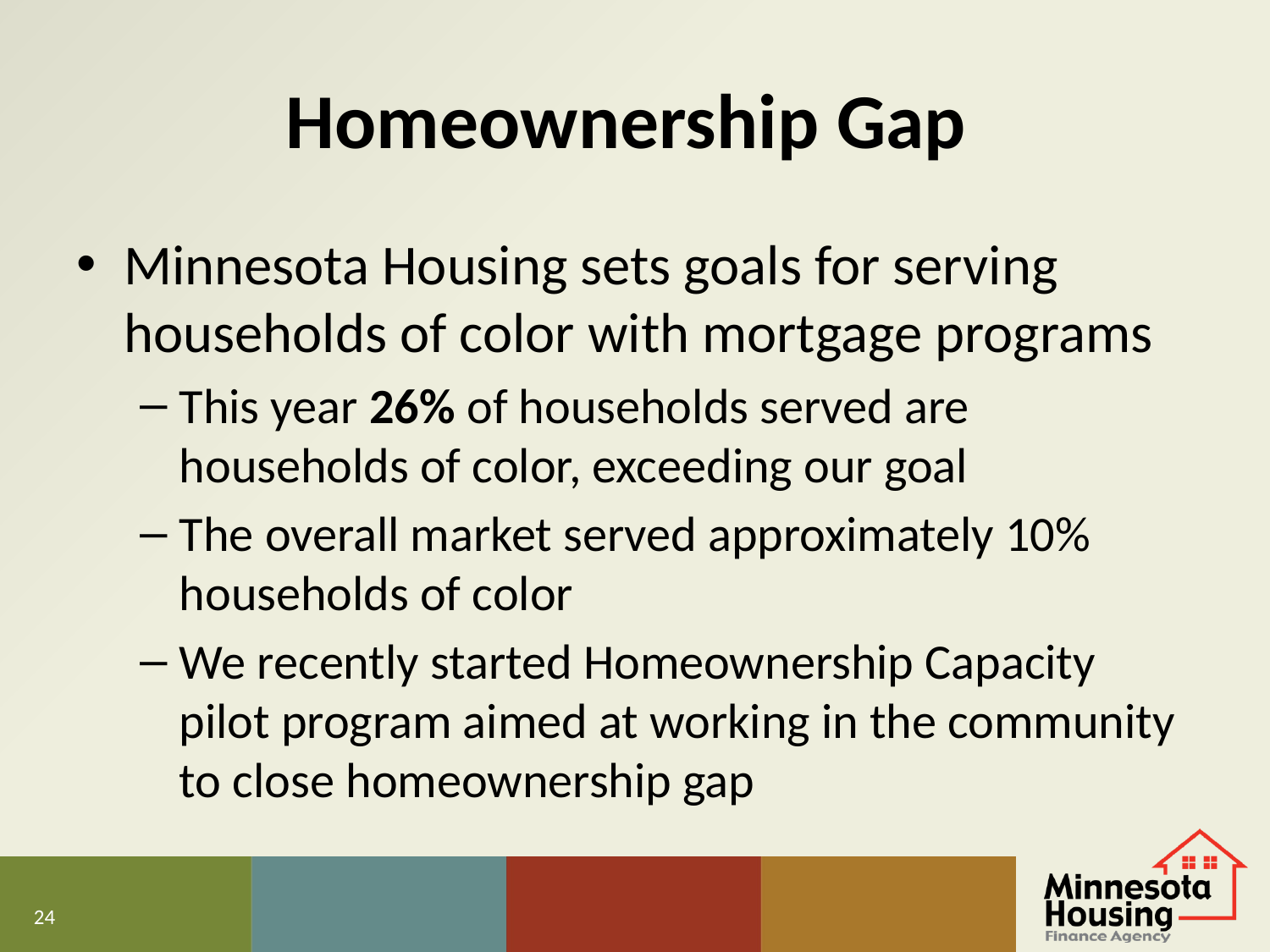

# Homeownership Gap
Minnesota Housing sets goals for serving households of color with mortgage programs
This year 26% of households served are households of color, exceeding our goal
The overall market served approximately 10% households of color
We recently started Homeownership Capacity pilot program aimed at working in the community to close homeownership gap